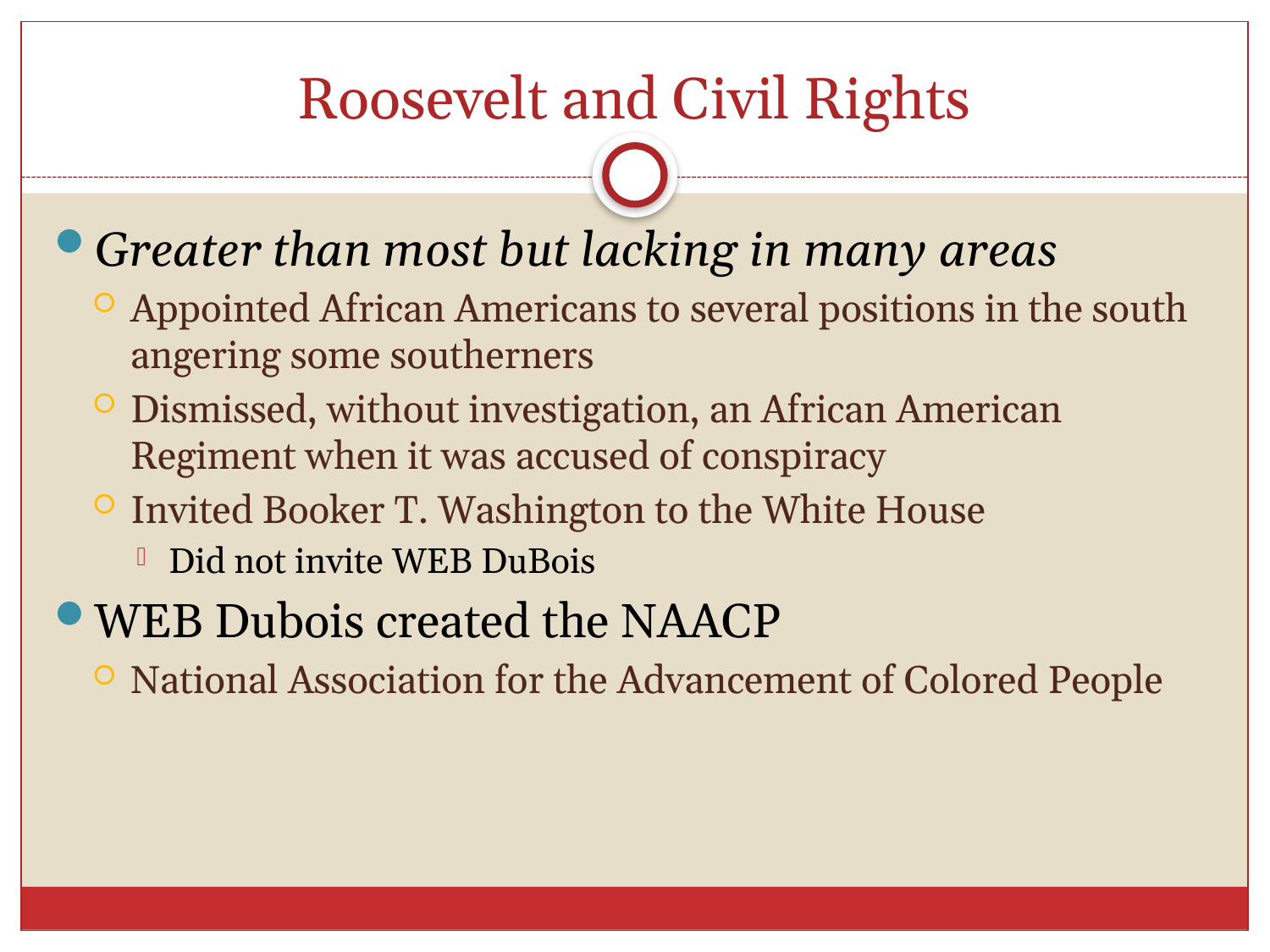

# Roosevelt and Civil Rights
Greater than most but lacking in many areas
Appointed African Americans to several positions in the south angering some southerners
Dismissed, without investigation, an African American Regiment when it was accused of conspiracy
Invited Booker T. Washington to the White House
Did not invite WEB DuBois
WEB Dubois created the NAACP
National Association for the Advancement of Colored People